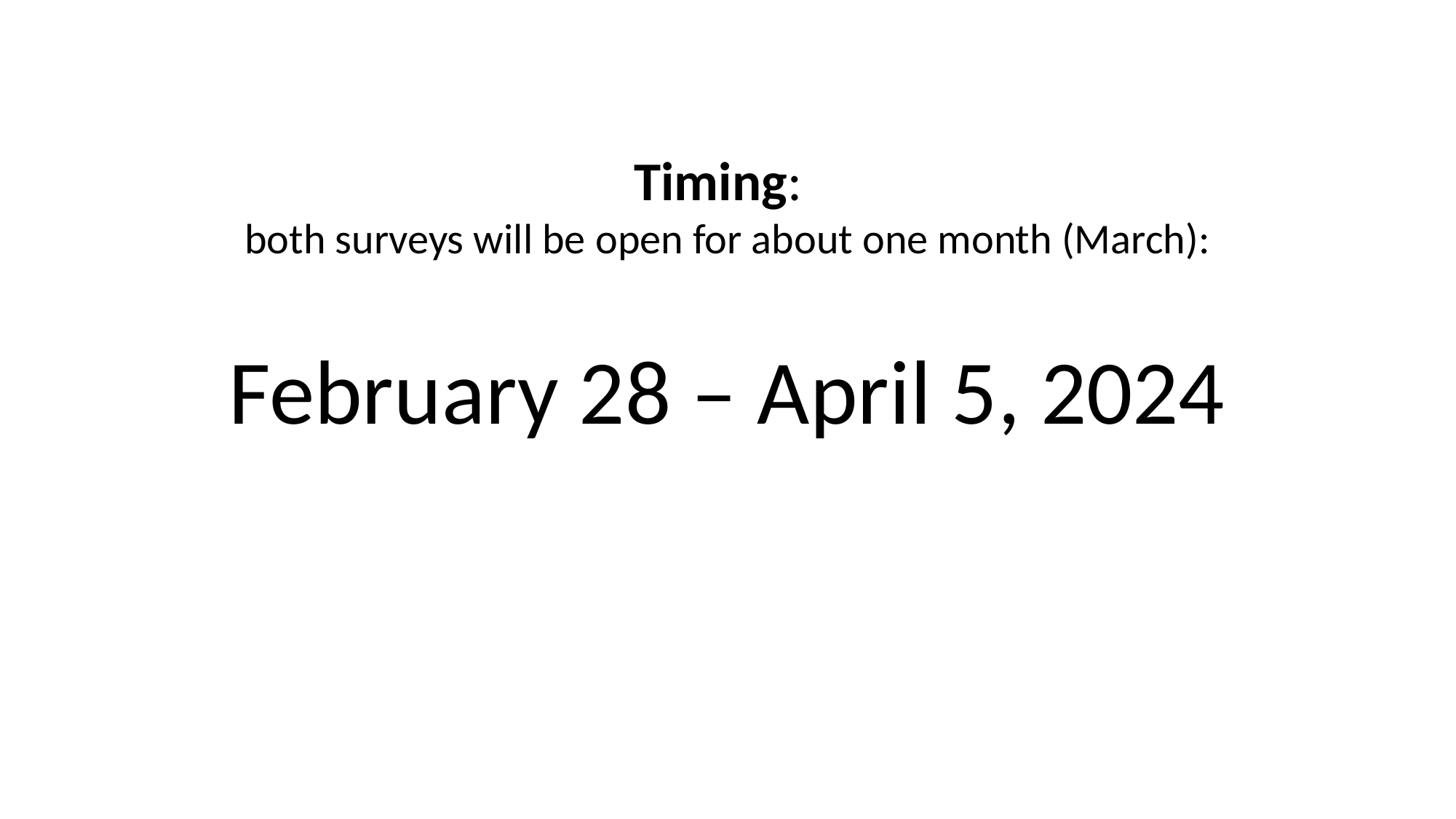

Timing:
both surveys will be open for about one month (March):
February 28 – April 5, 2024